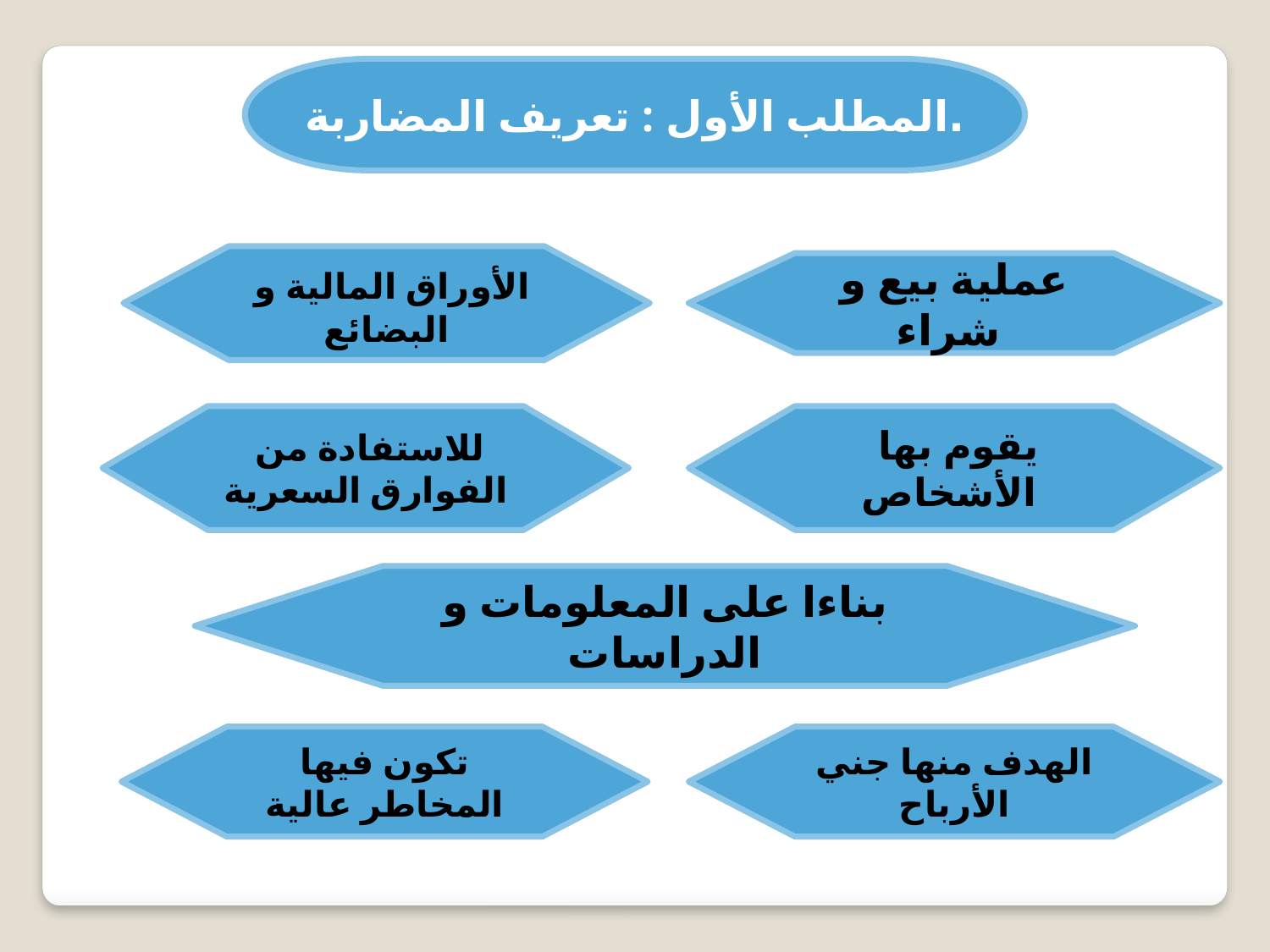

المطلب الأول : تعريف المضاربة.
.

 الأوراق المالية و البضائع
عملية بيع و شراء
 يقوم بها الأشخاص
 للاستفادة من الفوارق السعرية
بناءا على المعلومات و الدراسات
تكون فيها المخاطر عالية
الهدف منها جني الأرباح